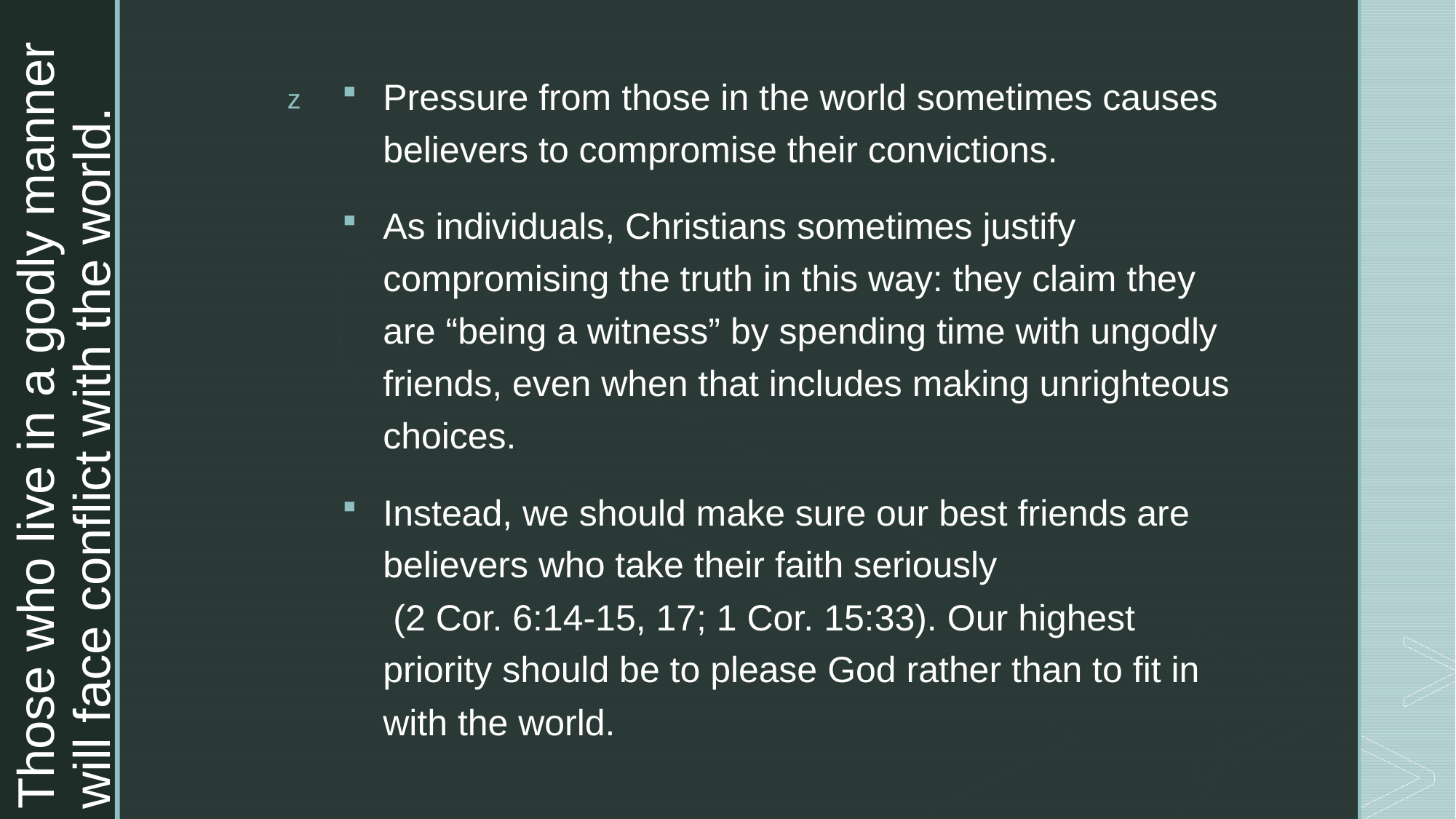

# Those who live in a godly manner will face conflict with the world.
Pressure from those in the world sometimes causes believers to compromise their convictions.
As individuals, Christians sometimes justify compromising the truth in this way: they claim they are “being a witness” by spending time with ungodly friends, even when that includes making unrighteous choices.
Instead, we should make sure our best friends are believers who take their faith seriously
 (2 Cor. 6:14-15, 17; 1 Cor. 15:33). Our highest priority should be to please God rather than to fit in with the world.